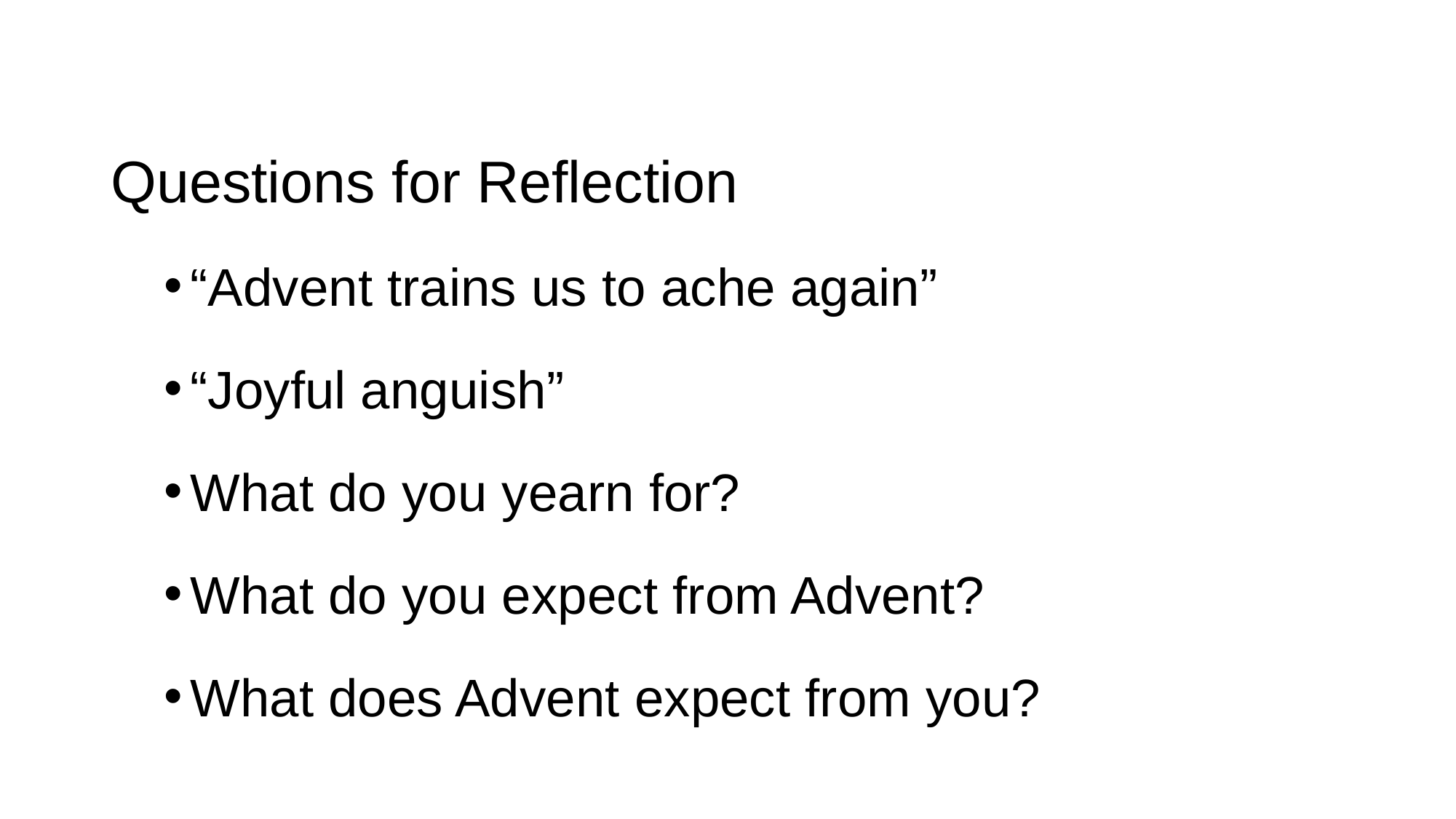

Questions for Reflection
“Advent trains us to ache again”
“Joyful anguish”
What do you yearn for?
What do you expect from Advent?
What does Advent expect from you?